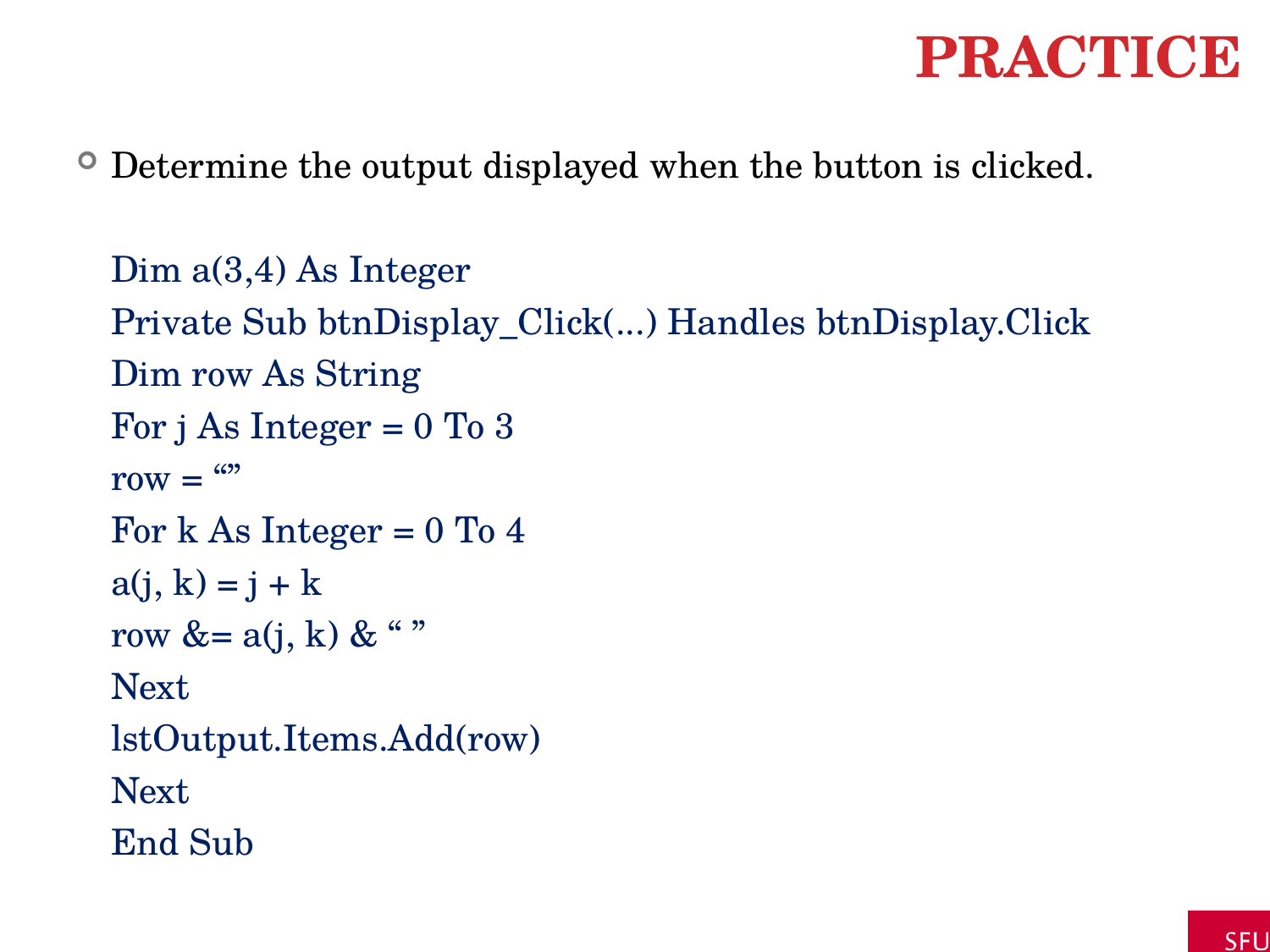

# Practice
Determine the output displayed when the button is clicked.

	Dim a(3,4) As Integer
	Private Sub btnDisplay_Click(...) Handles btnDisplay.Click
		Dim row As String
		For j As Integer = 0 To 3
			row = “”
			For k As Integer = 0 To 4
				a(j, k) = j + k
				row &= a(j, k) & “ ”
			Next
			lstOutput.Items.Add(row)
		Next
	End Sub